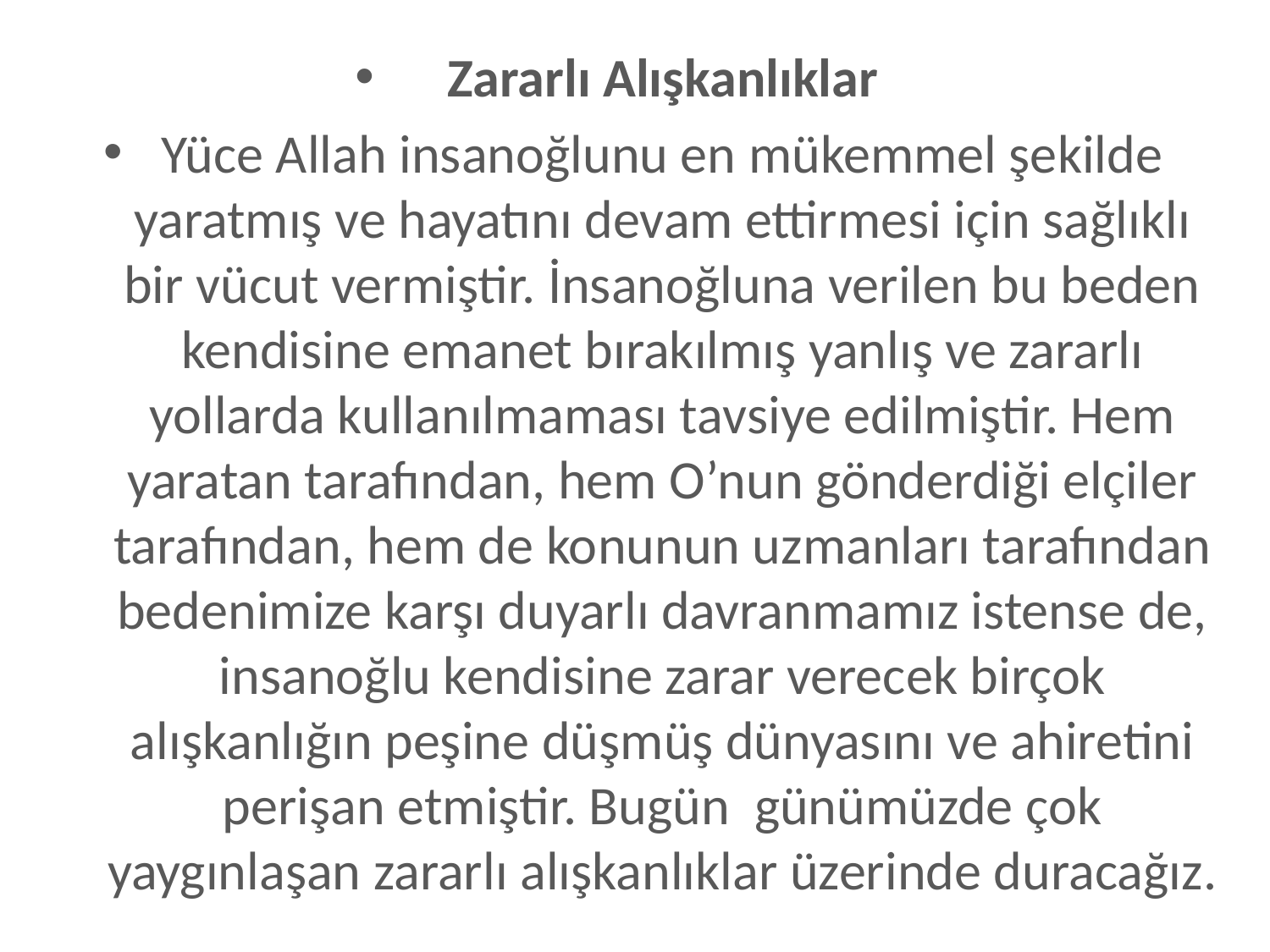

Zararlı Alışkanlıklar
Yüce Allah insanoğlunu en mükemmel şekilde yaratmış ve hayatını devam ettirmesi için sağlıklı bir vücut vermiştir. İnsanoğluna verilen bu beden kendisine emanet bırakılmış yanlış ve zararlı yollarda kullanılmaması tavsiye edilmiştir. Hem yaratan tarafından, hem O’nun gönderdiği elçiler tarafından, hem de konunun uzmanları tarafından bedenimize karşı duyarlı davranmamız istense de, insanoğlu kendisine zarar verecek birçok alışkanlığın peşine düşmüş dünyasını ve ahiretini perişan etmiştir. Bugün  günümüzde çok yaygınlaşan zararlı alışkanlıklar üzerinde duracağız.